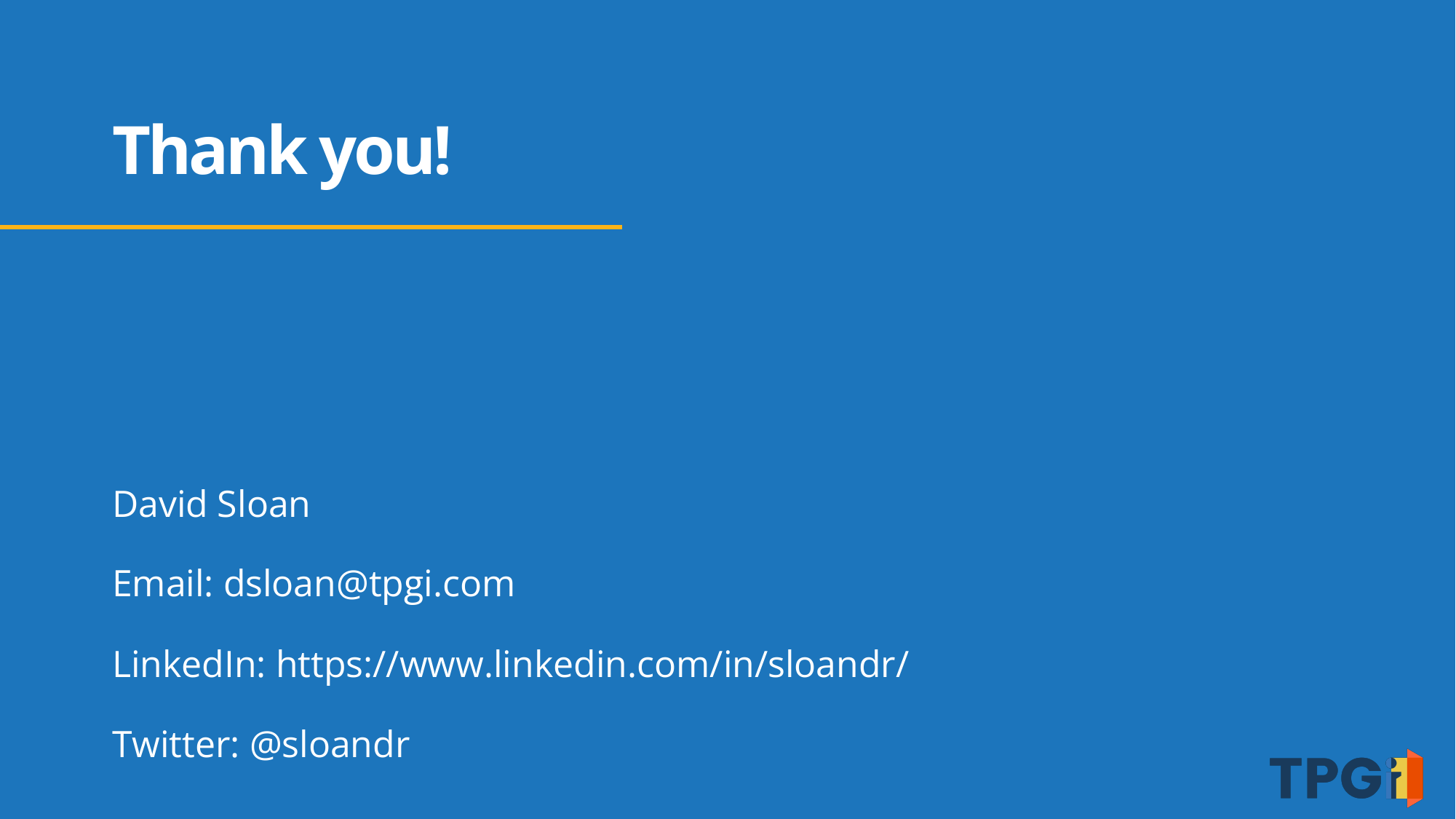

# Thank you!
David Sloan
Email: dsloan@tpgi.com
LinkedIn: https://www.linkedin.com/in/sloandr/
Twitter: @sloandr